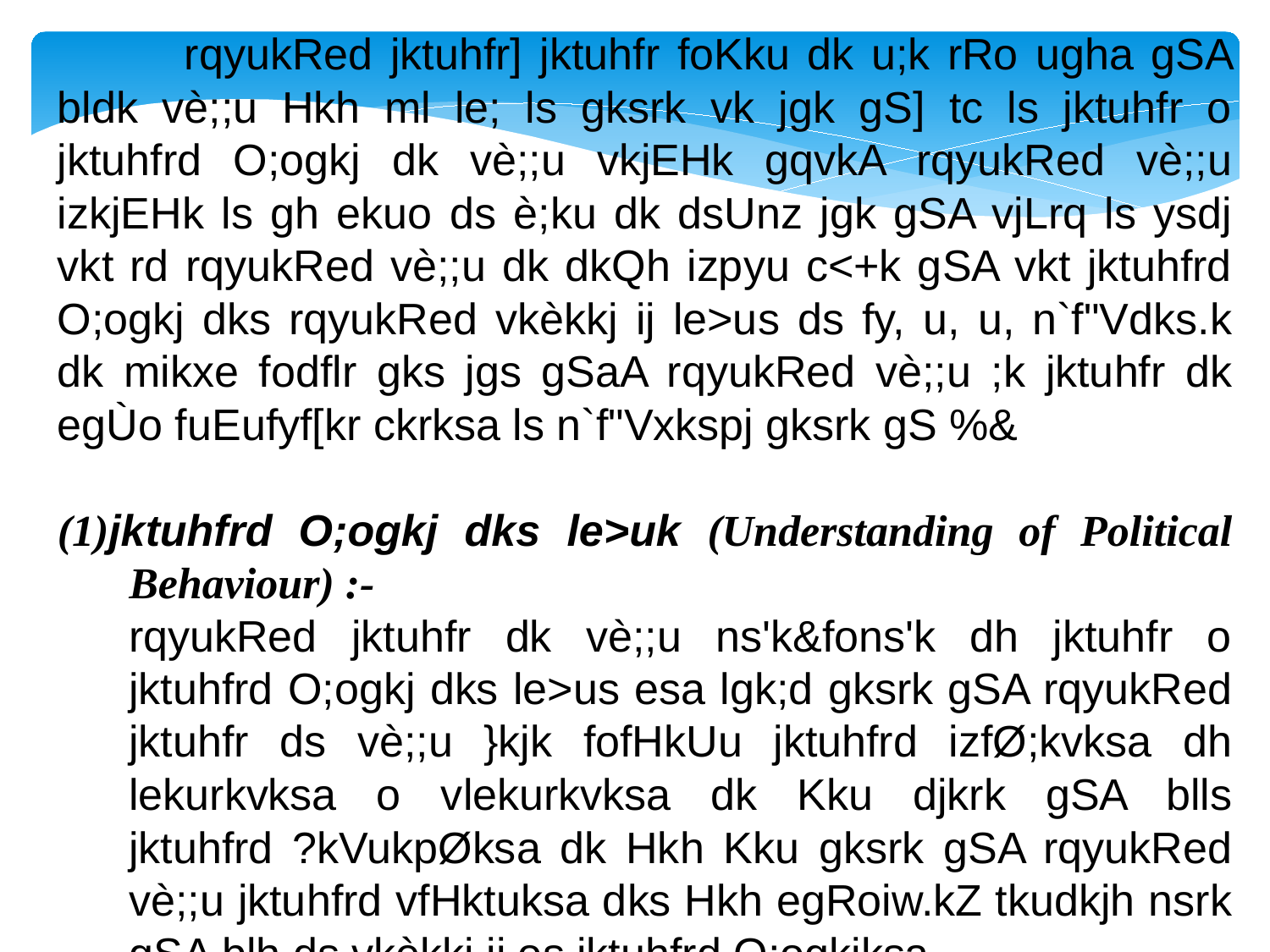

rqyukRed jktuhfr] jktuhfr foKku dk u;k rRo ugha gSA bldk vè;;u Hkh ml le; ls gksrk vk jgk gS] tc ls jktuhfr o jktuhfrd O;ogkj dk vè;;u vkjEHk gqvkA rqyukRed vè;;u izkjEHk ls gh ekuo ds è;ku dk dsUnz jgk gSA vjLrq ls ysdj vkt rd rqyukRed vè;;u dk dkQh izpyu c<+k gSA vkt jktuhfrd O;ogkj dks rqyukRed vkèkkj ij le>us ds fy, u, u, n`f"Vdks.k dk mikxe fodflr gks jgs gSaA rqyukRed vè;;u ;k jktuhfr dk egÙo fuEufyf[kr ckrksa ls n`f"Vxkspj gksrk gS %&

(1)jktuhfrd O;ogkj dks le>uk (Understanding of Political Behaviour) :-
	rqyukRed jktuhfr dk vè;;u ns'k&fons'k dh jktuhfr o jktuhfrd O;ogkj dks le>us esa lgk;d gksrk gSA rqyukRed jktuhfr ds vè;;u }kjk fofHkUu jktuhfrd izfØ;kvksa dh lekurkvksa o vlekurkvksa dk Kku djkrk gSA blls jktuhfrd ?kVukpØksa dk Hkh Kku gksrk gSA rqyukRed vè;;u jktuhfrd vfHktuksa dks Hkh egRoiw.kZ tkudkjh nsrk gSA blh ds vkèkkj ij os jktuhfrd O;ogkjksa